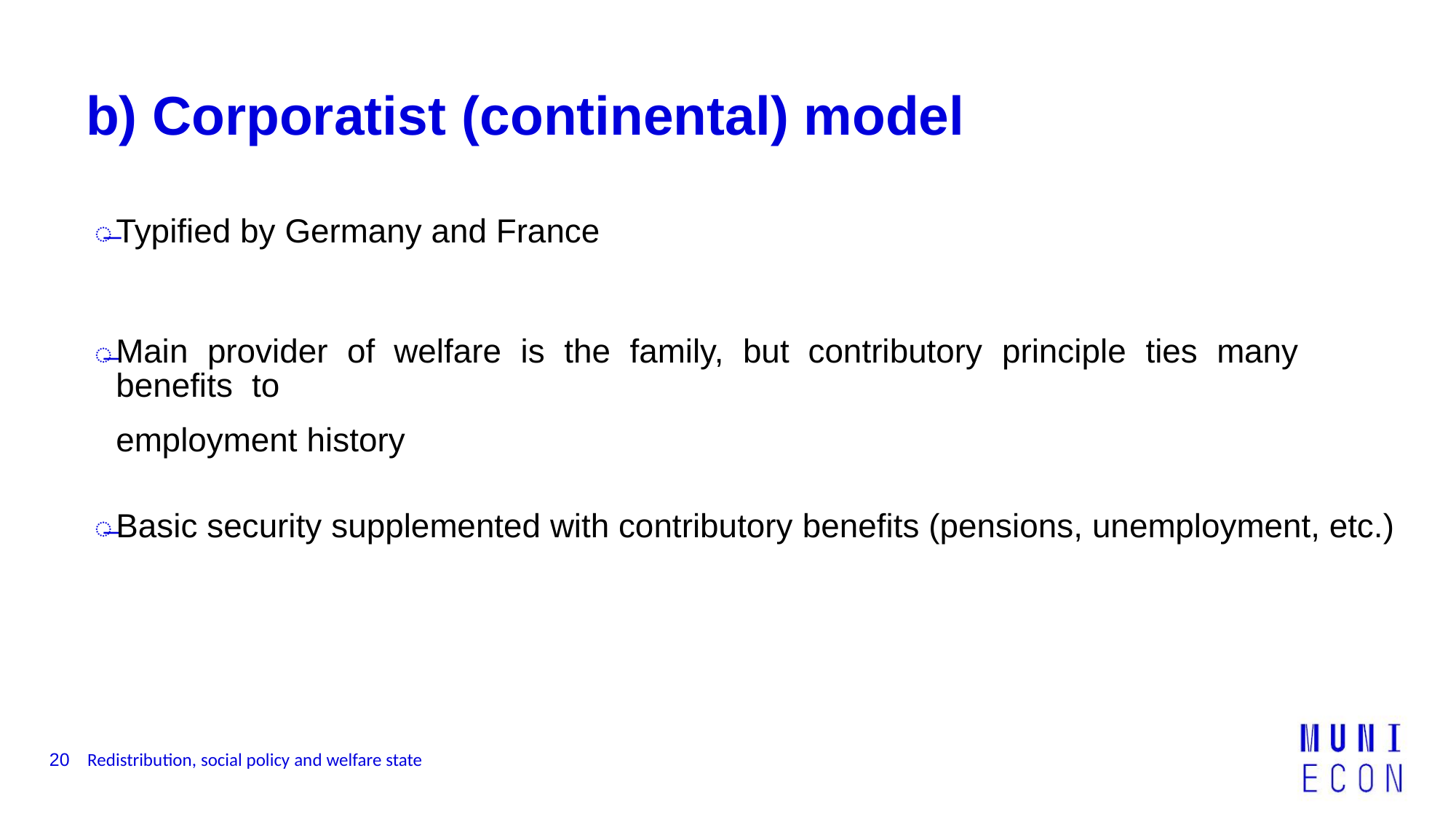

b) Corporatist (continental) model
̶
̶
Typified by Germany and France
Main provider of welfare is the family, but contributory principle ties many benefits to
employment history
̶
Basic security supplemented with contributory benefits (pensions, unemployment, etc.)
20 Redistribution, social policy and welfare state